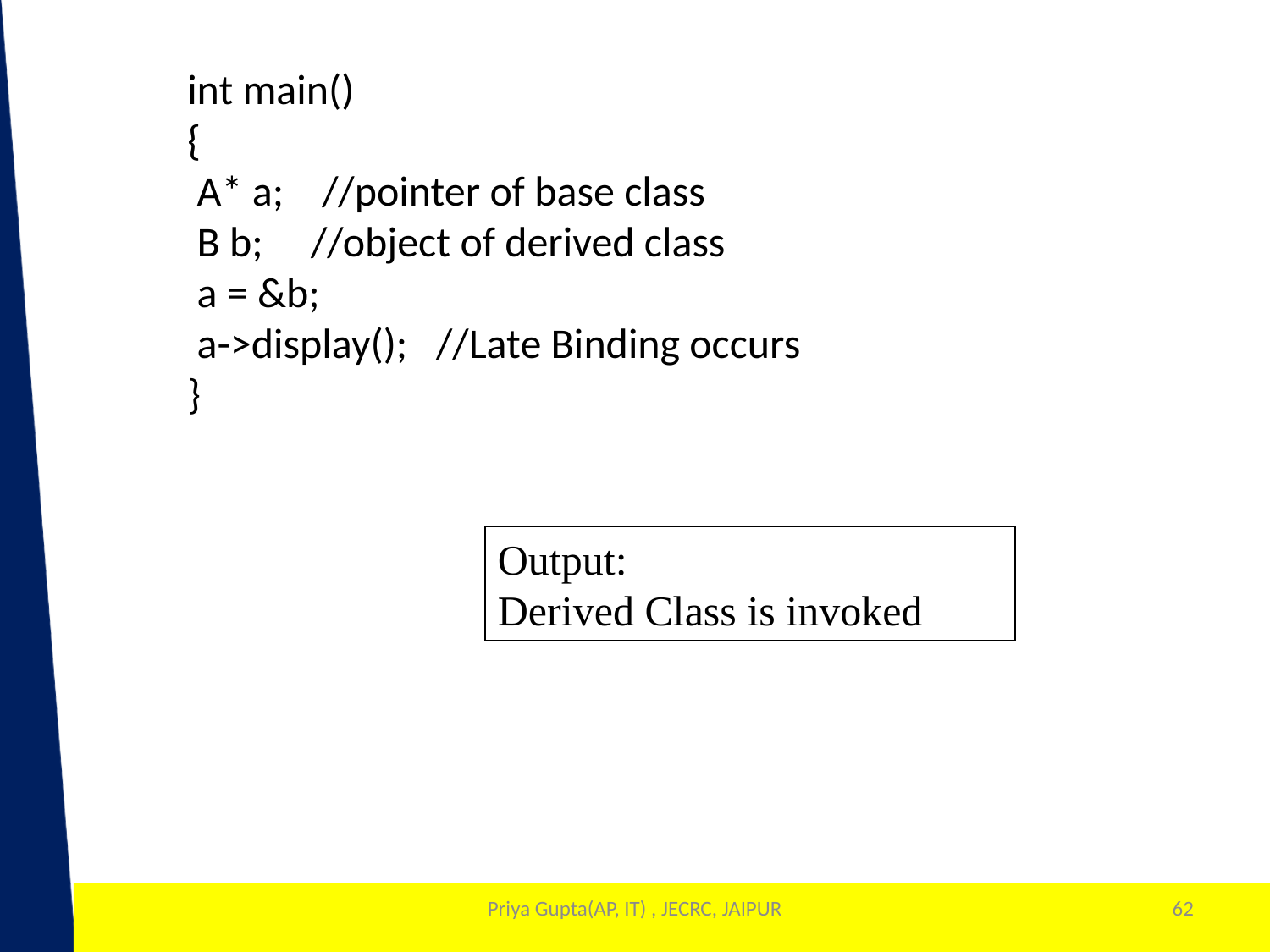

int main()
{
 A* a;    //pointer of base class
 B b;     //object of derived class
 a = &b;
 a->display();   //Late Binding occurs
}
Output:
Derived Class is invoked
Priya Gupta(AP, IT) , JECRC, JAIPUR
62
1